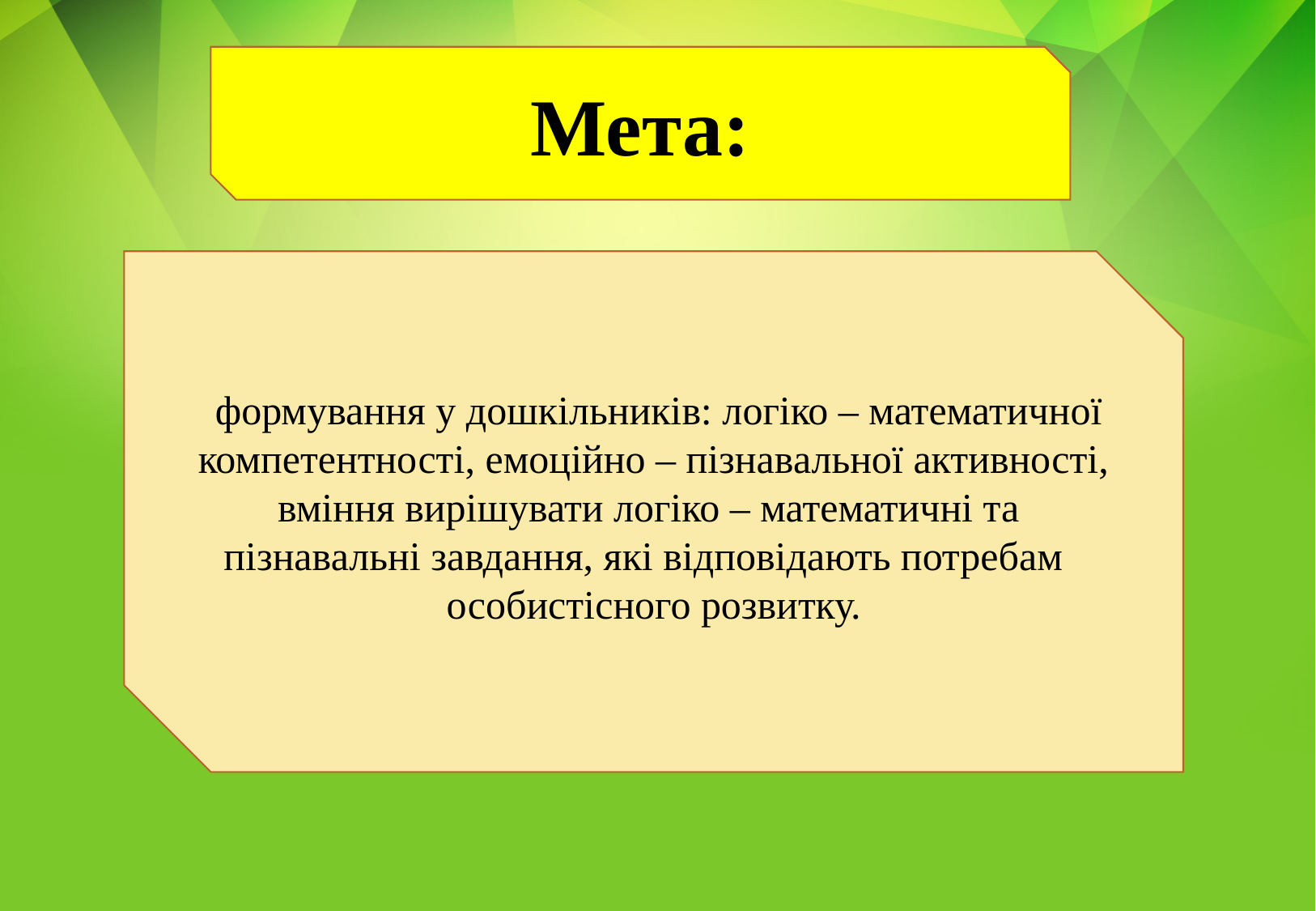

Мета:

 формування у дошкільників: логіко – математичної компетентності, емоційно – пізнавальної активності, вміння вирішувати логіко – математичні та
пізнавальні завдання, які відповідають потребам   особистісного розвитку.